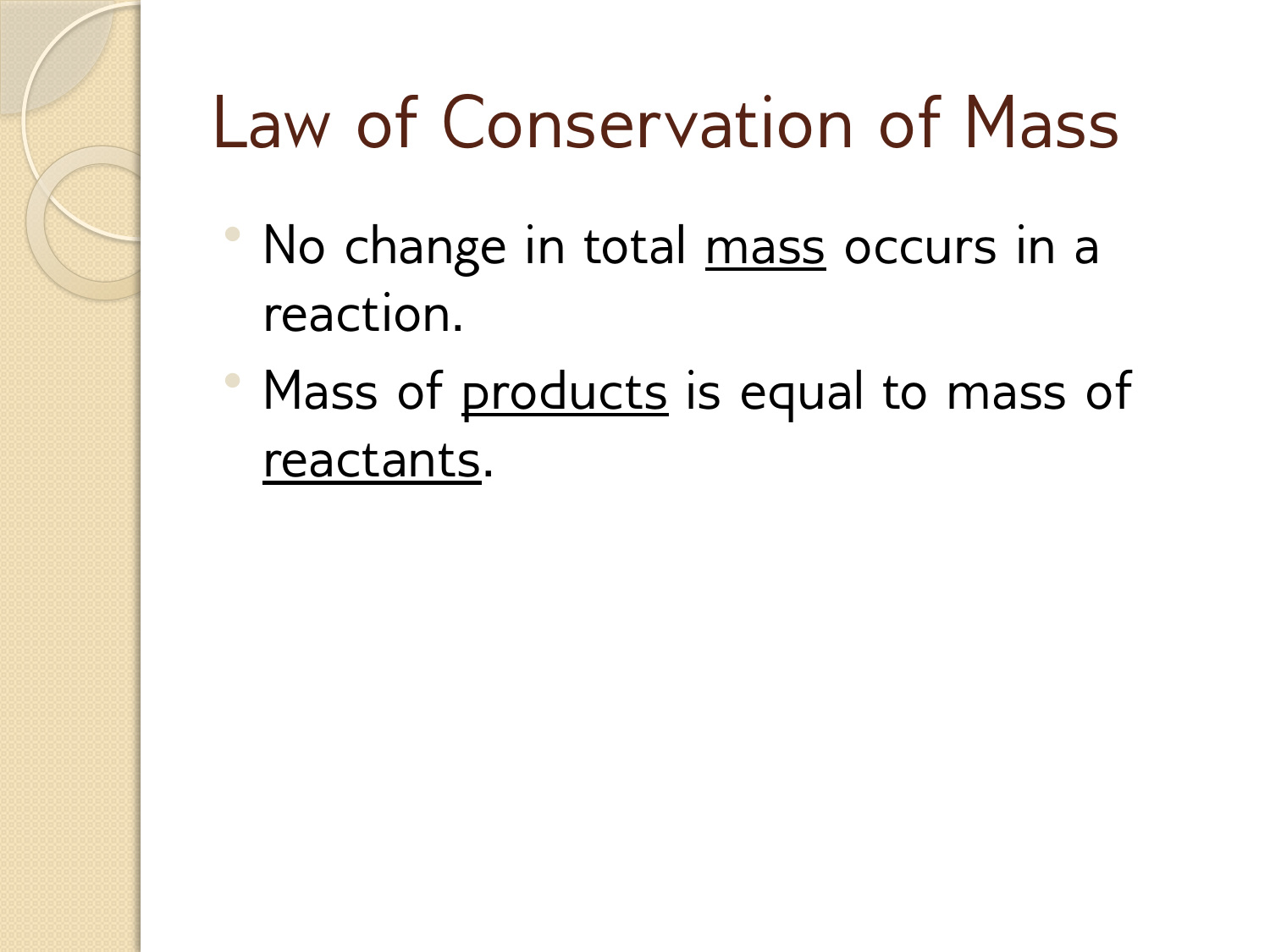

# Law of Conservation of Mass
No change in total mass occurs in a reaction.
Mass of products is equal to mass of reactants.